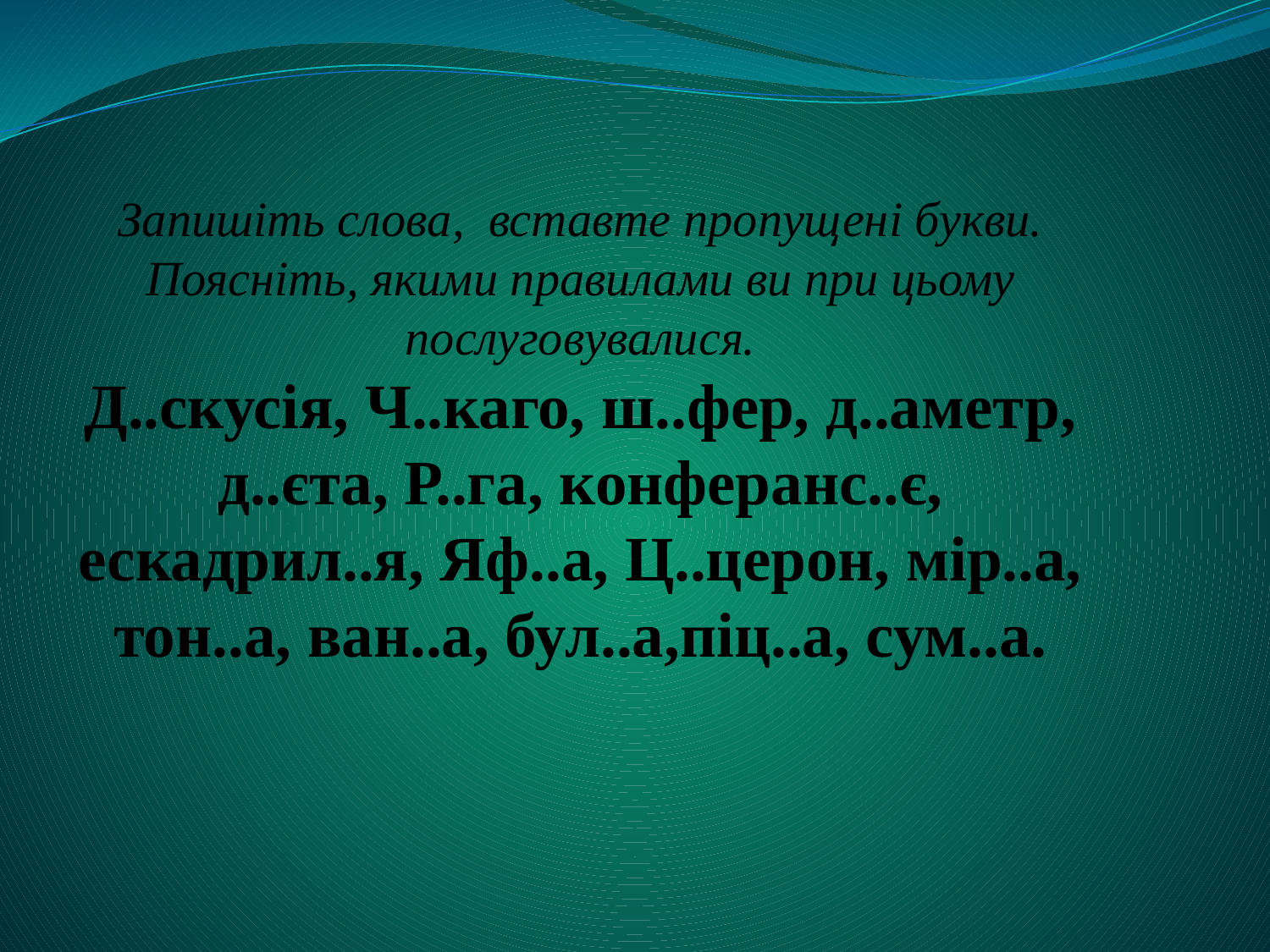

Запишіть слова,  вставте пропущені букви. Поясніть, якими правилами ви при цьому послуговувалися.
Д..скусія, Ч..каго, ш..фер, д..аметр, д..єта, Р..га, конферанс..є, ескадрил..я, Яф..а, Ц..церон, мір..а, тон..а, ван..а, бул..а,піц..а, сум..а.